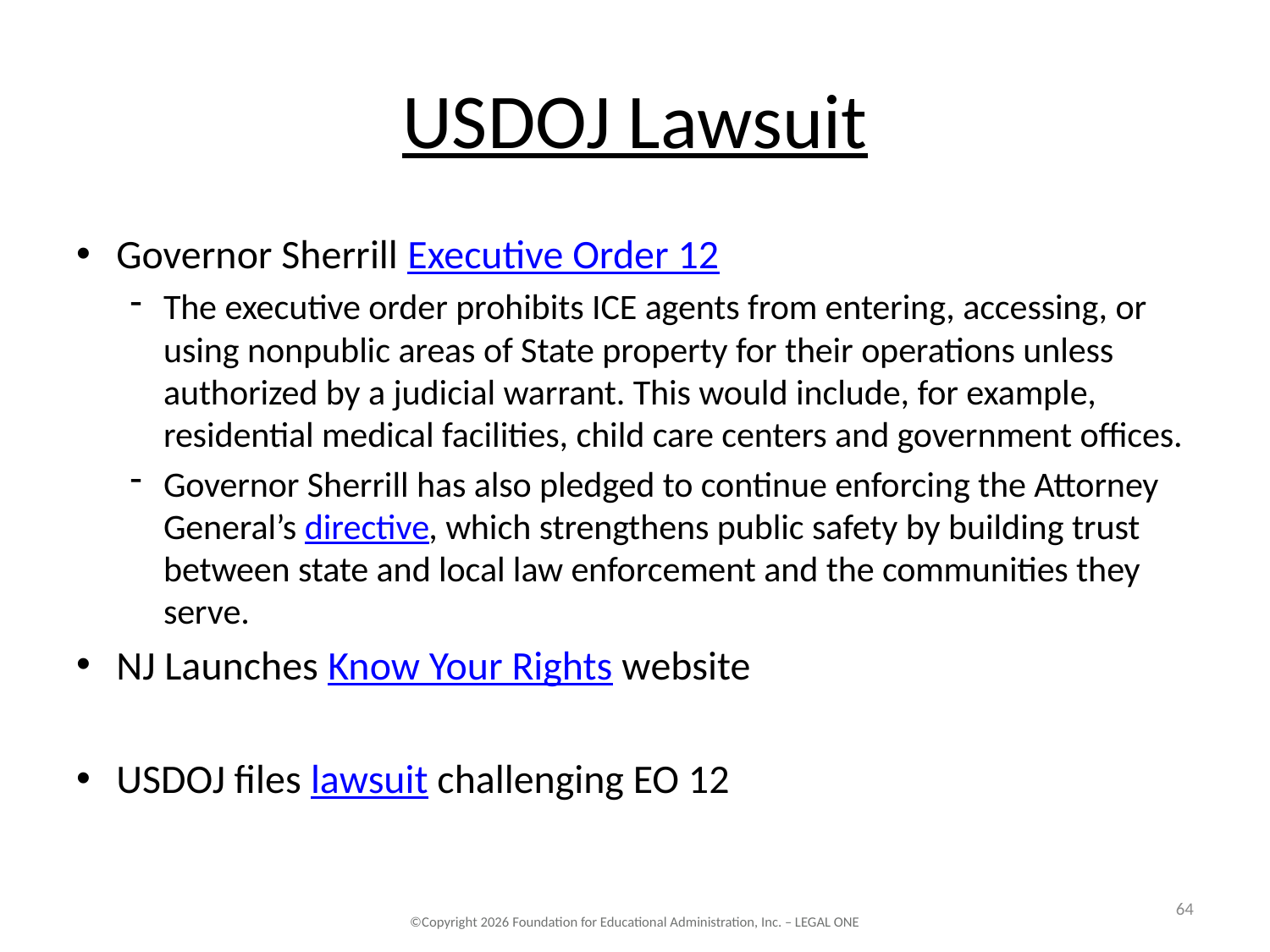

# USDOJ Lawsuit
Governor Sherrill Executive Order 12
The executive order prohibits ICE agents from entering, accessing, or using nonpublic areas of State property for their operations unless authorized by a judicial warrant. This would include, for example, residential medical facilities, child care centers and government offices.
Governor Sherrill has also pledged to continue enforcing the Attorney General’s directive, which strengthens public safety by building trust between state and local law enforcement and the communities they serve.
NJ Launches Know Your Rights website

USDOJ files lawsuit challenging EO 12

64